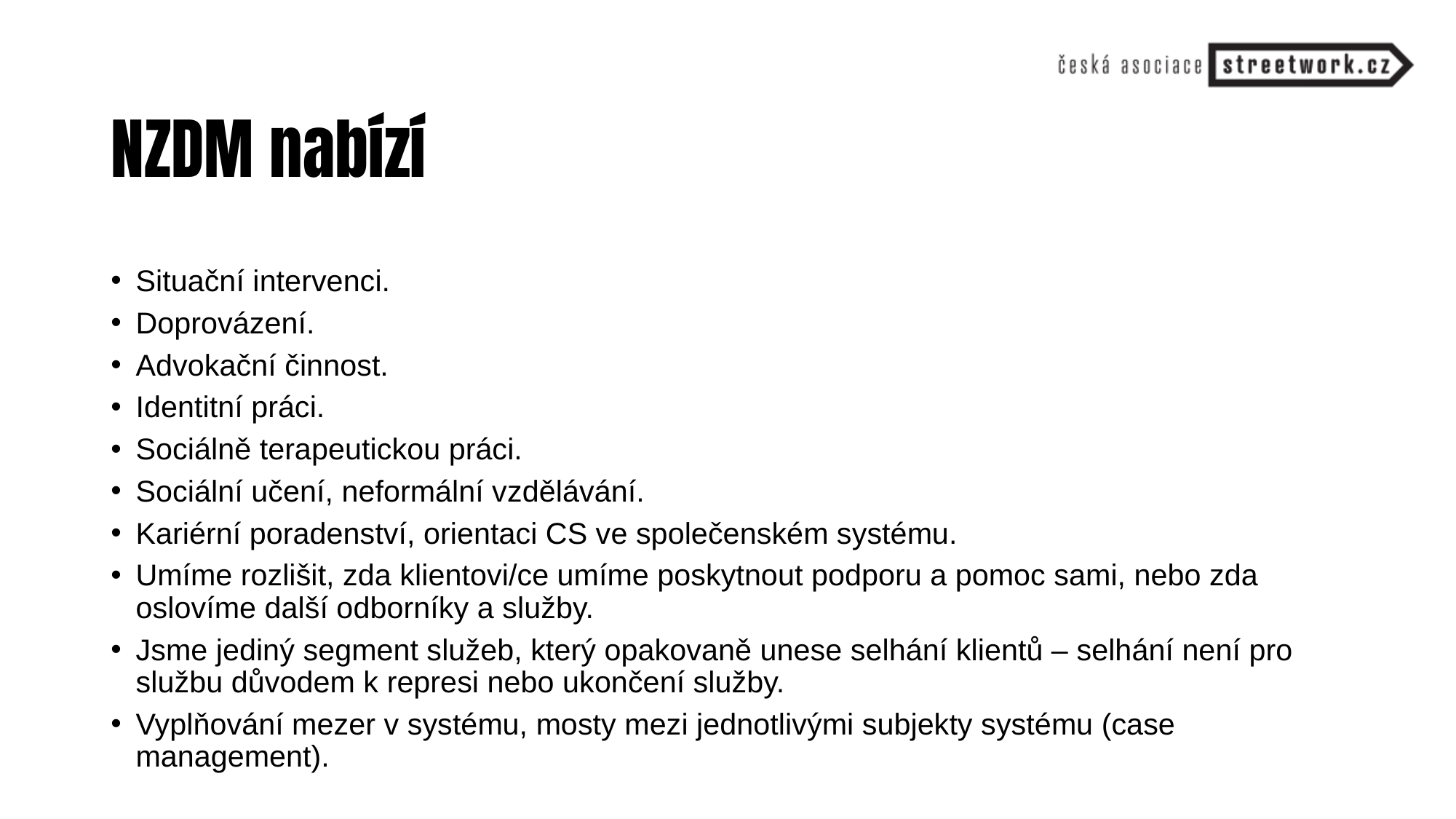

# NZDM nabízí

Situační intervenci.
Doprovázení.
Advokační činnost.
Identitní práci.
Sociálně terapeutickou práci.
Sociální učení, neformální vzdělávání.
Kariérní poradenství, orientaci CS ve společenském systému.
Umíme rozlišit, zda klientovi/ce umíme poskytnout podporu a pomoc sami, nebo zda oslovíme další odborníky a služby.
Jsme jediný segment služeb, který opakovaně unese selhání klientů – selhání není pro službu důvodem k represi nebo ukončení služby.
Vyplňování mezer v systému, mosty mezi jednotlivými subjekty systému (case management).